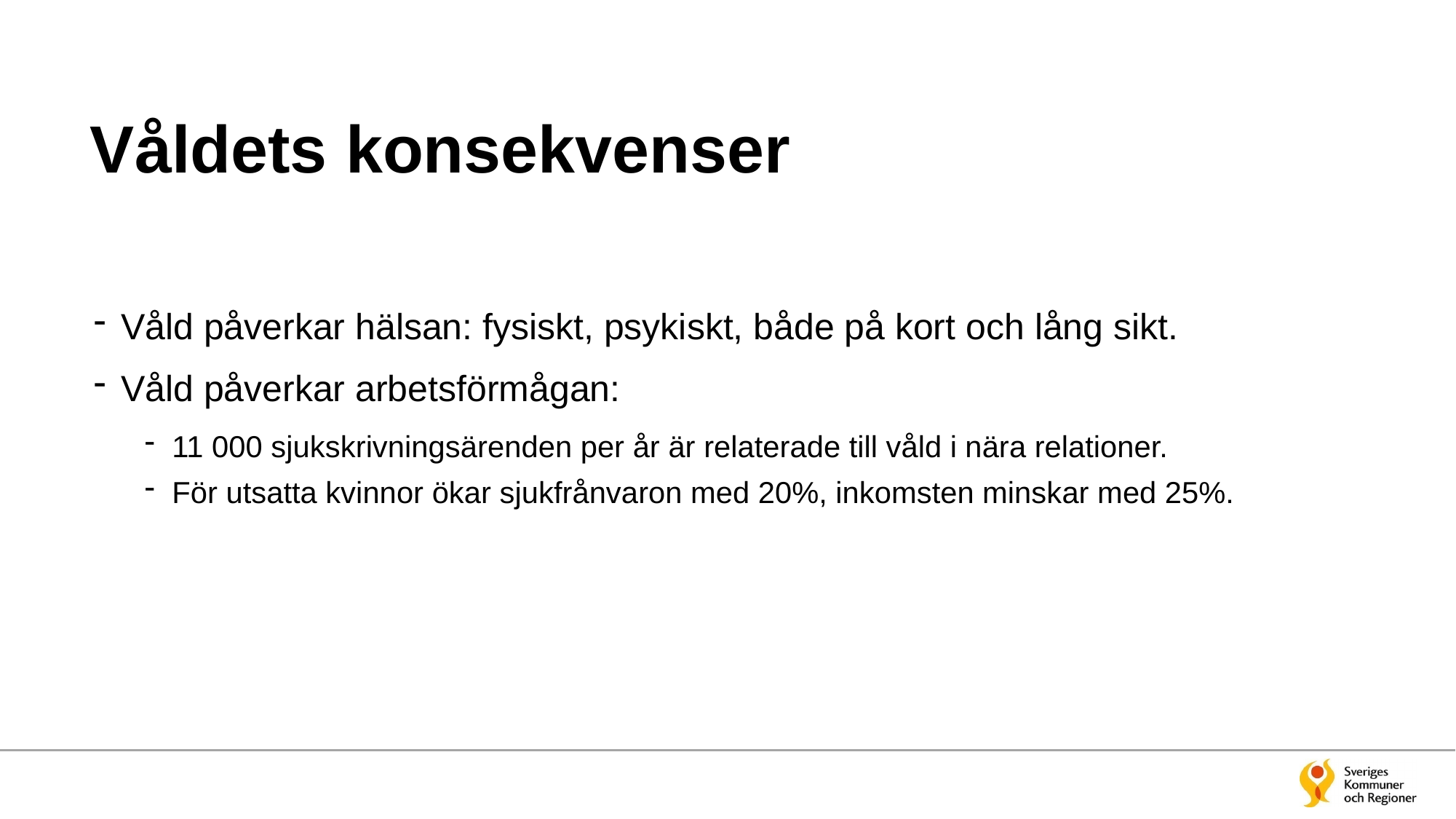

# Våldets konsekvenser
Våld påverkar hälsan: fysiskt, psykiskt, både på kort och lång sikt.
Våld påverkar arbetsförmågan:
11 000 sjukskrivningsärenden per år är relaterade till våld i nära relationer.
För utsatta kvinnor ökar sjukfrånvaron med 20%, inkomsten minskar med 25%.